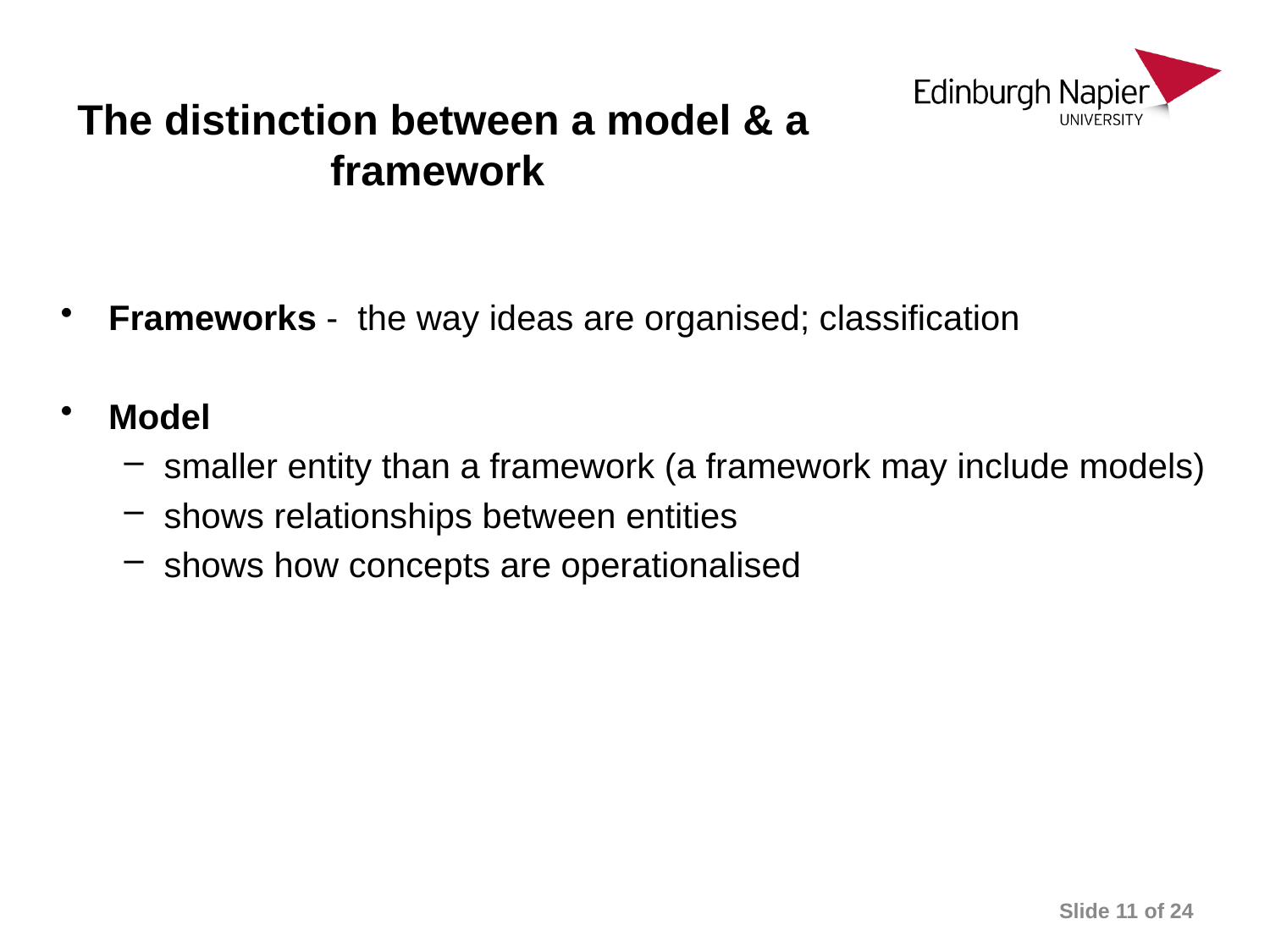

# The distinction between a model & a framework

Frameworks -  the way ideas are organised; classification

Model
smaller entity than a framework (a framework may include models)
shows relationships between entities
shows how concepts are operationalised

Slide 11 of 24